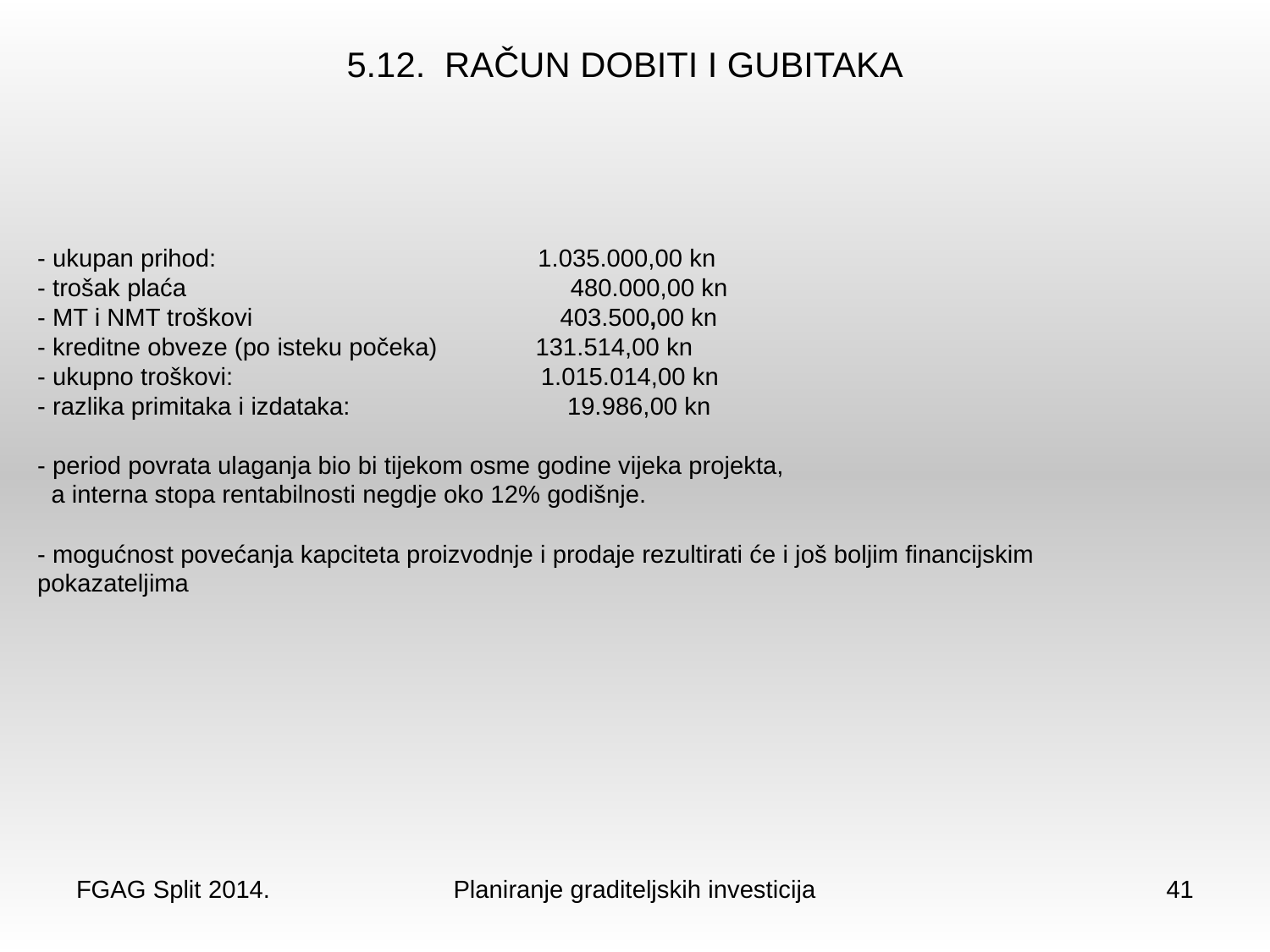

5.12.  RAČUN DOBITI I GUBITAKA
- ukupan prihod:                                              1.035.000,00 kn
- trošak plaća                                                       480.000,00 kn
- MT i NMT troškovi                                            403.500,00 kn
- kreditne obveze (po isteku počeka)              131.514,00 kn
- ukupno troškovi:                                            1.015.014,00 kn
- razlika primitaka i izdataka:                               19.986,00 kn

- period povrata ulaganja bio bi tijekom osme godine vijeka projekta,
  a interna stopa rentabilnosti negdje oko 12% godišnje.

- mogućnost povećanja kapciteta proizvodnje i prodaje rezultirati će i još boljim financijskim pokazateljima
FGAG Split 2014.
Planiranje graditeljskih investicija
41